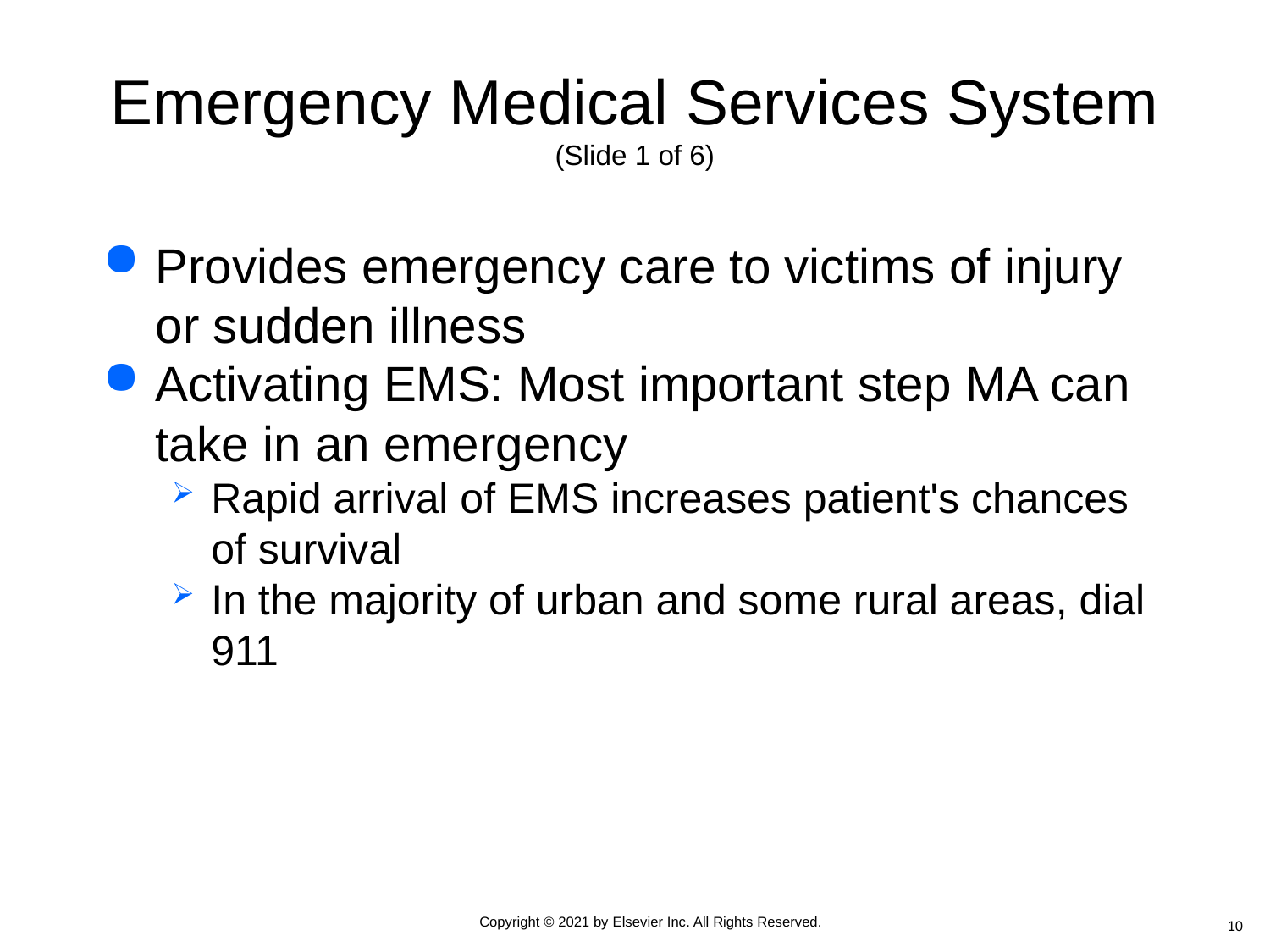

# Emergency Medical Services System (Slide 1 of 6)
Provides emergency care to victims of injury or sudden illness
Activating EMS: Most important step MA can take in an emergency
Rapid arrival of EMS increases patient's chances of survival
In the majority of urban and some rural areas, dial 911
10